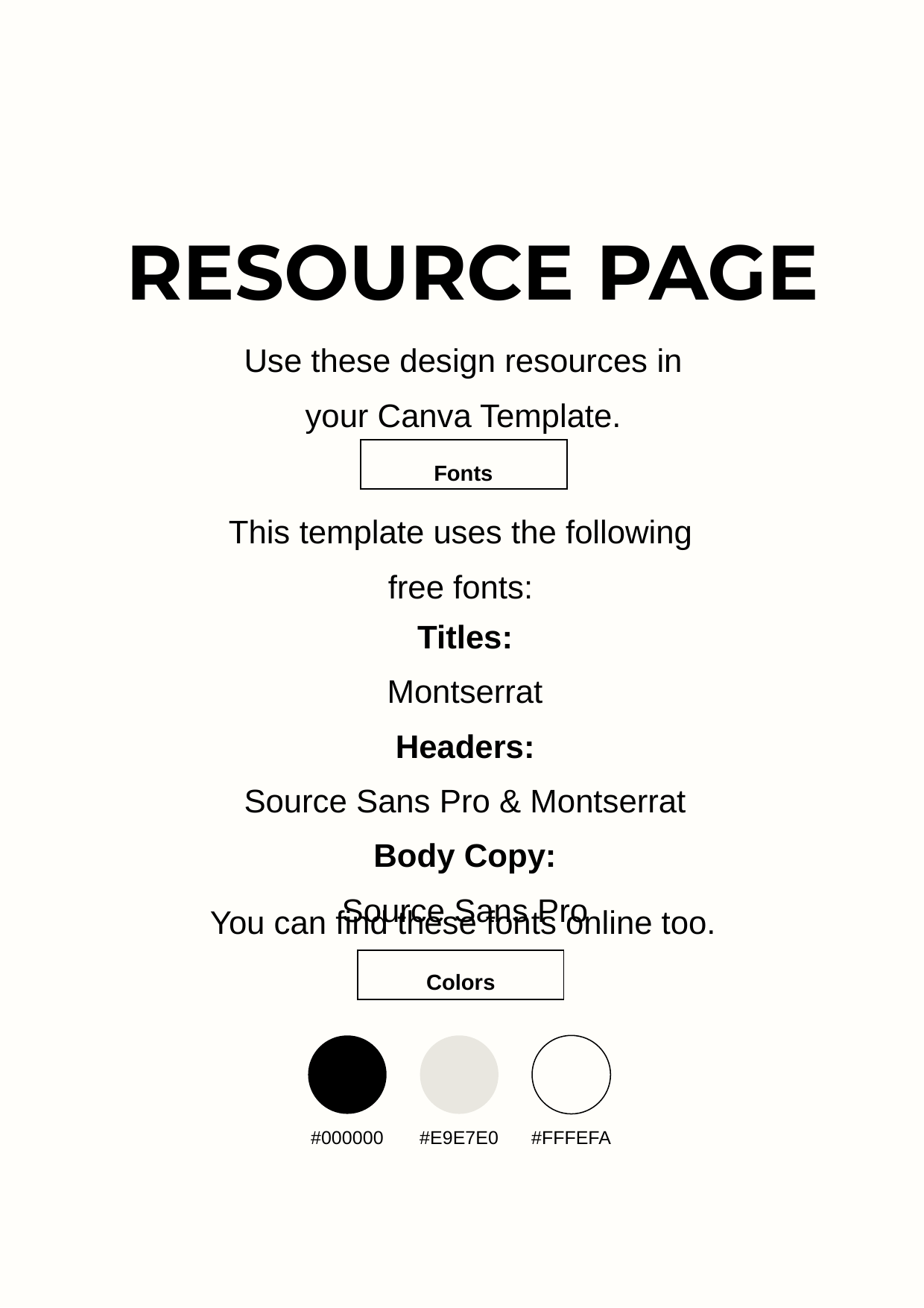

RESOURCE PAGE
Use these design resources in your Canva Template.

Fonts
This template uses the following free fonts:
Titles:
Montserrat
Headers:
Source Sans Pro & Montserrat
Body Copy:
Source Sans Pro
You can find these fonts online too.

Colors

#000000
#E9E7E0
#FFFEFA